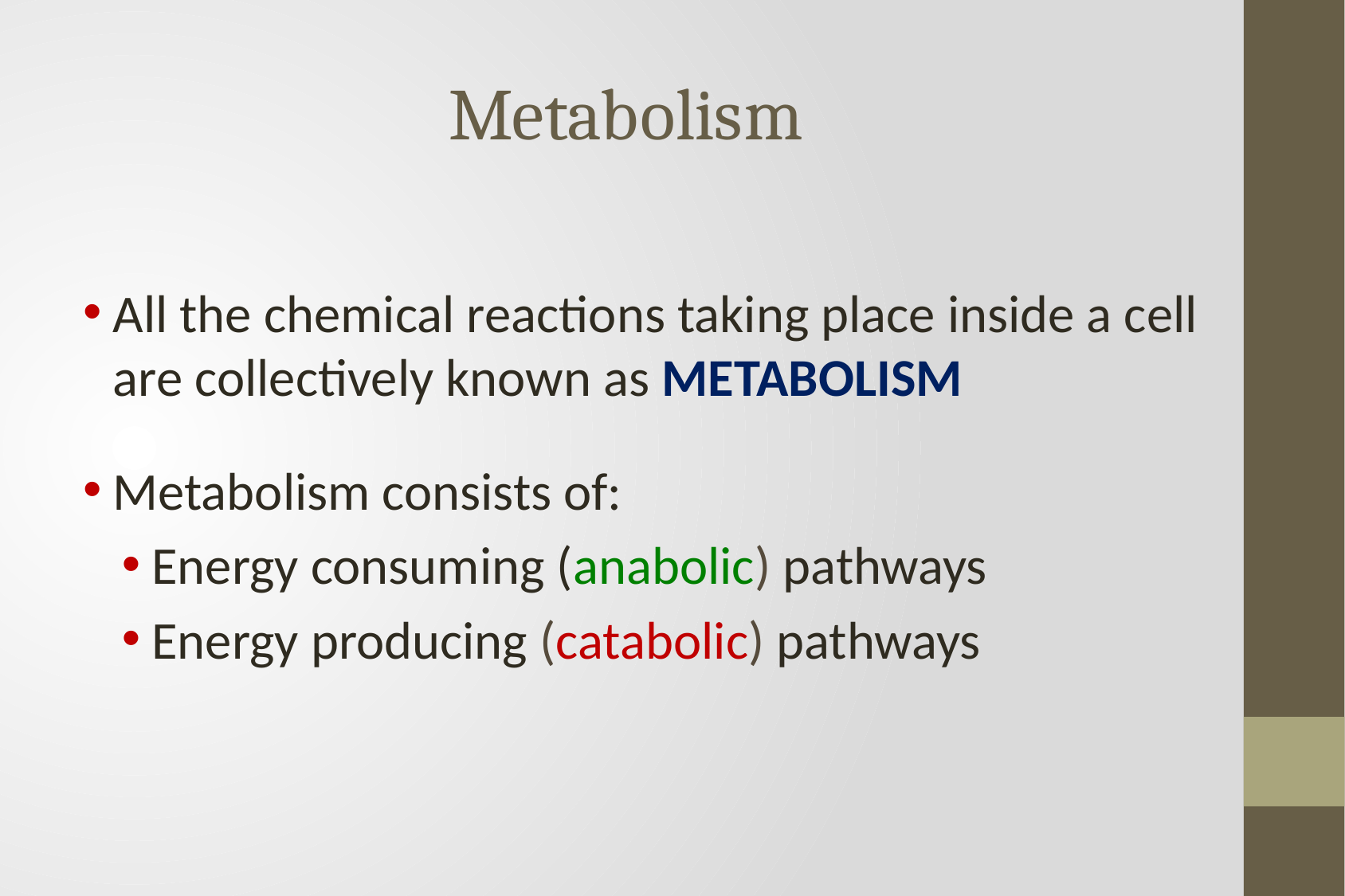

# Metabolism
All the chemical reactions taking place inside a cell  are collectively known as METABOLISM
Metabolism consists of:
Energy consuming (anabolic) pathways
Energy producing (catabolic) pathways